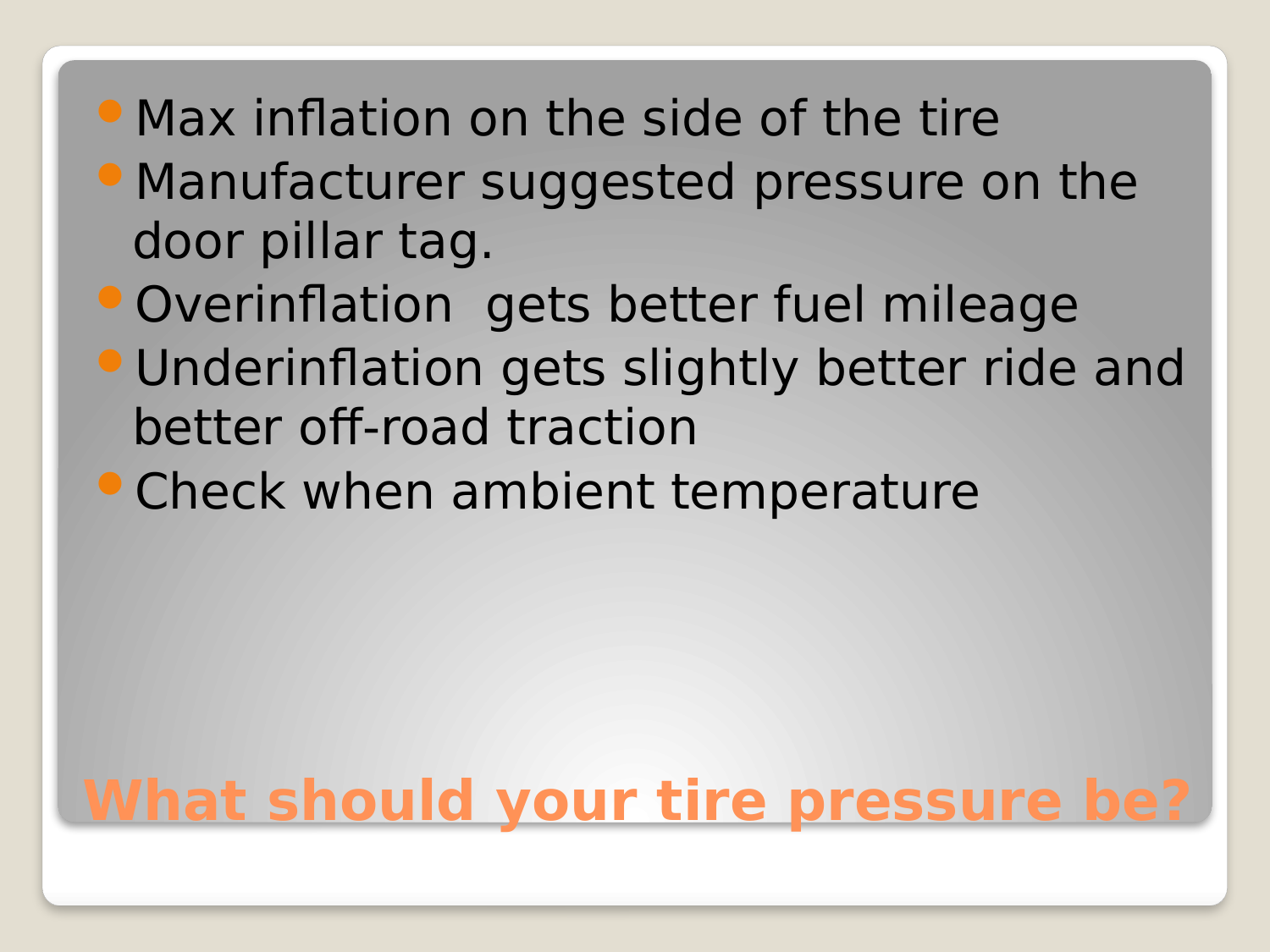

Max inflation on the side of the tire
Manufacturer suggested pressure on the door pillar tag.
Overinflation  gets better fuel mileage
Underinflation gets slightly better ride and better off-road traction
Check when ambient temperature
# What should your tire pressure be?